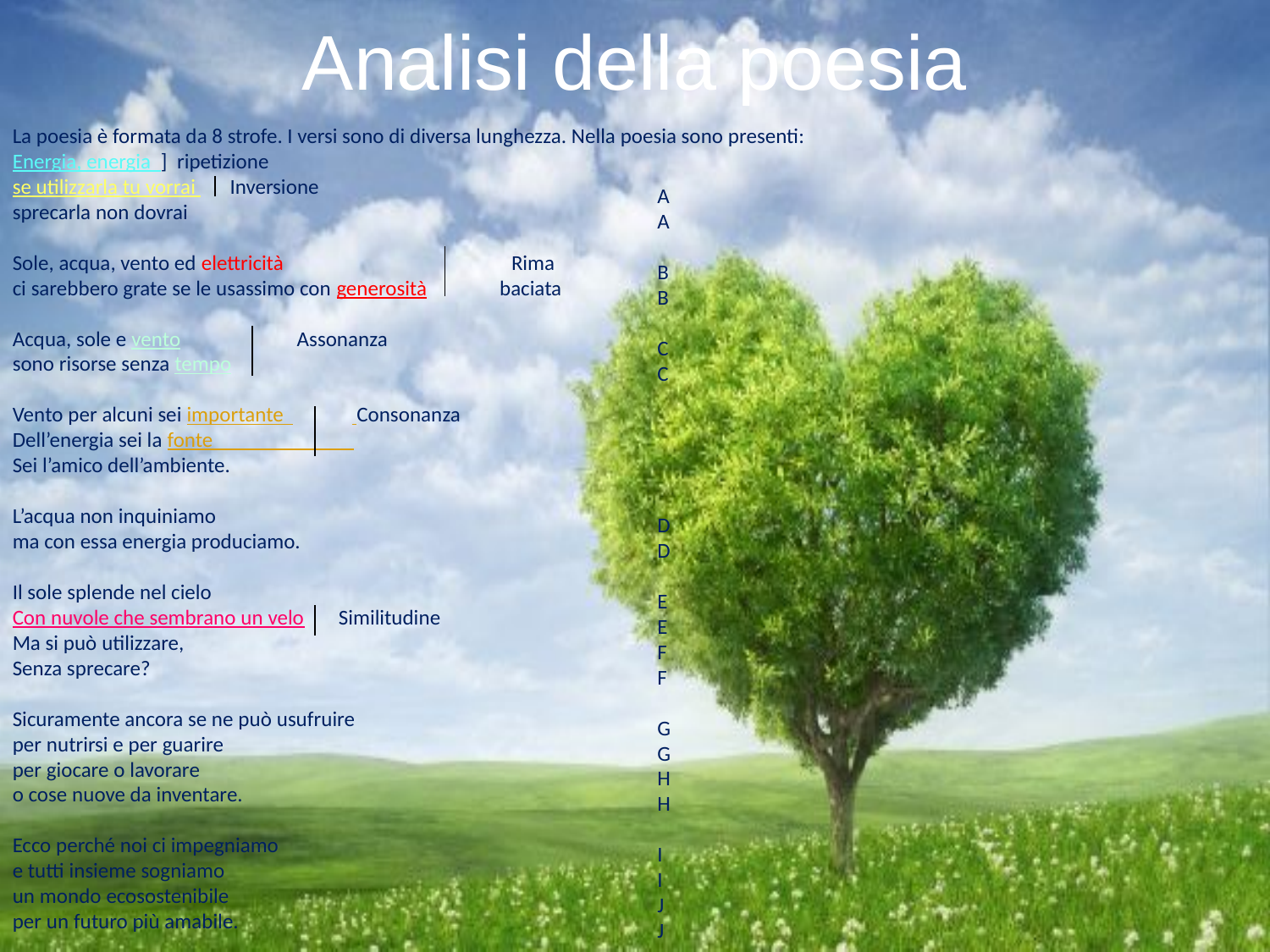

# Analisi della poesia
La poesia è formata da 8 strofe. I versi sono di diversa lunghezza. Nella poesia sono presenti:
Energia, energia  ]  ripetizione
se utilizzarla tu vorrai       Inversione
sprecarla non dovrai

Sole, acqua, vento ed elettricità                                               Rima
ci sarebbero grate se le usassimo con generosità               baciata

Acqua, sole e vento                        Assonanza
sono risorse senza tempo

Vento per alcuni sei importante               Consonanza
Dell’energia sei la fonte
Sei l’amico dell’ambiente.

L’acqua non inquiniamo
ma con essa energia produciamo.

Il sole splende nel cielo
Con nuvole che sembrano un velo       Similitudine
Ma si può utilizzare,
Senza sprecare?

Sicuramente ancora se ne può usufruire
per nutrirsi e per guarire
per giocare o lavorare
o cose nuove da inventare.

Ecco perché noi ci impegniamo
e tutti insieme sogniamo
un mondo ecosostenibile
per un futuro più amabile.
A
A

B
B

C
C

D
D

E
E
F
F

G
G
H
H
I
I
J
J